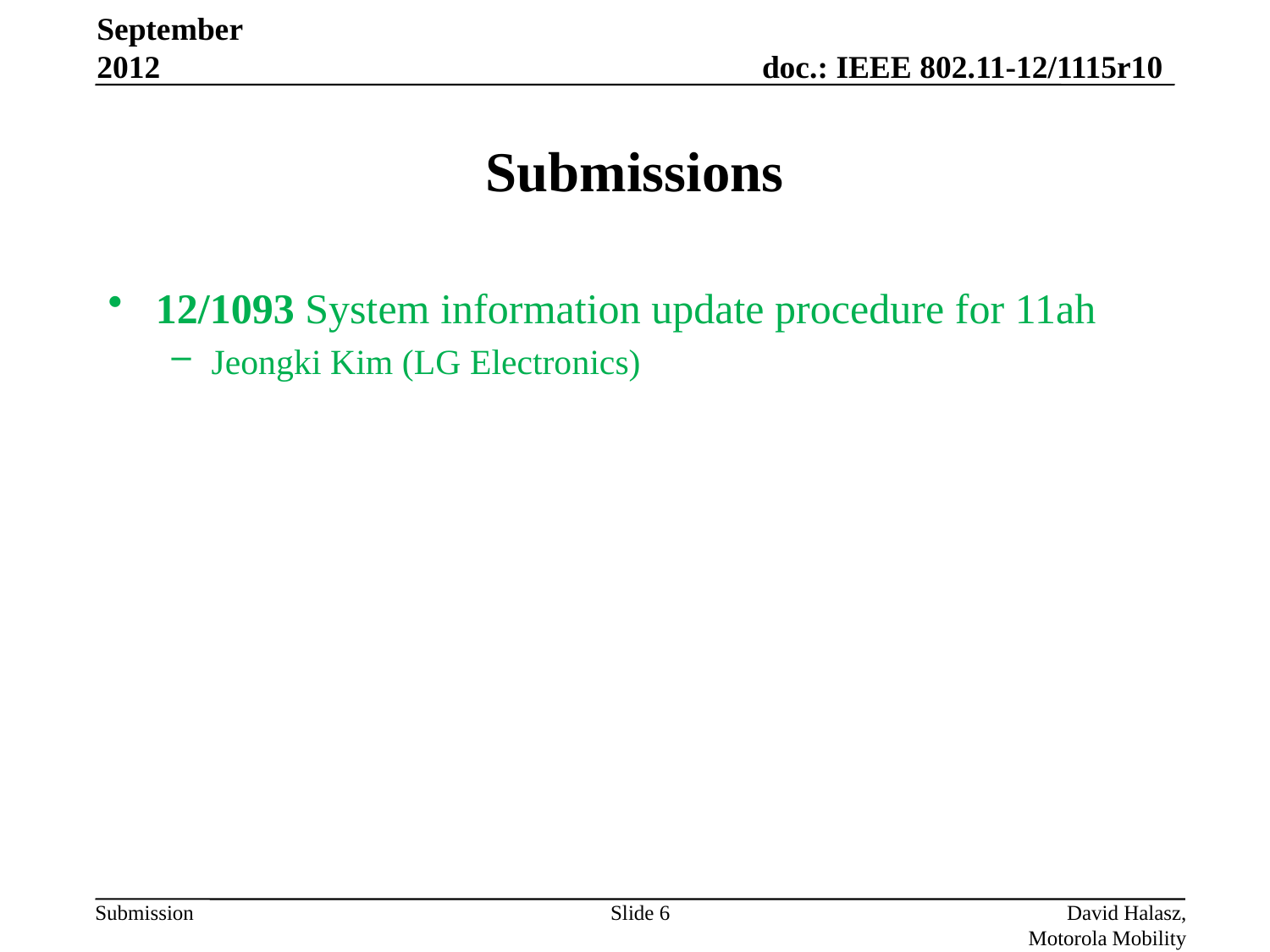

September 2012
# Submissions
12/1093 System information update procedure for 11ah
Jeongki Kim (LG Electronics)

Slide 6
David Halasz, Motorola Mobility